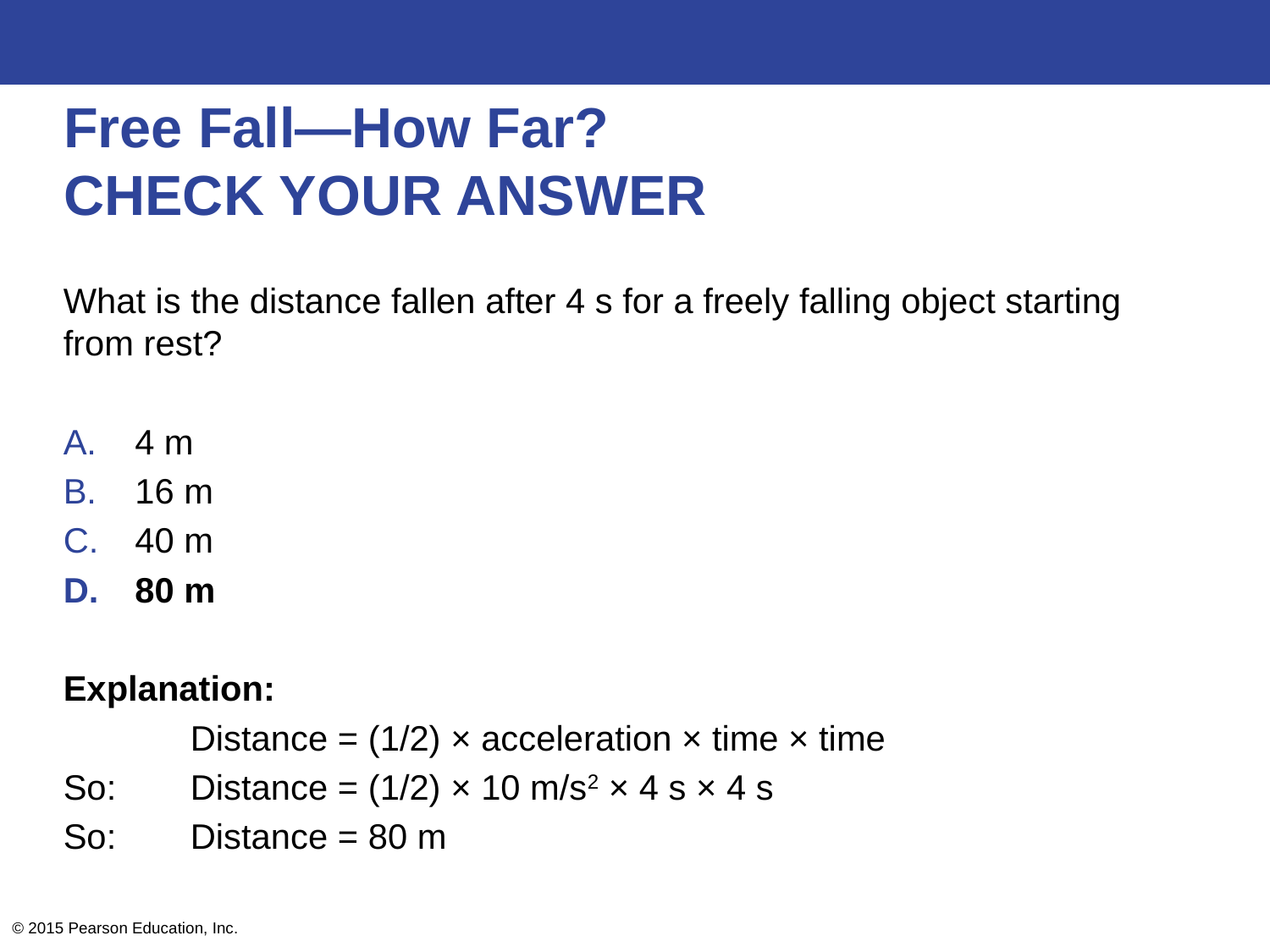

# Free Fall—How Far? CHECK YOUR ANSWER
What is the distance fallen after 4 s for a freely falling object starting from rest?

4 m
16 m
40 m
80 m

Explanation:
	Distance = (1/2) × acceleration × time × time
So: 	Distance = (1/2) × 10 m/s2 × 4 s × 4 s
So:	Distance = 80 m
© 2015 Pearson Education, Inc.